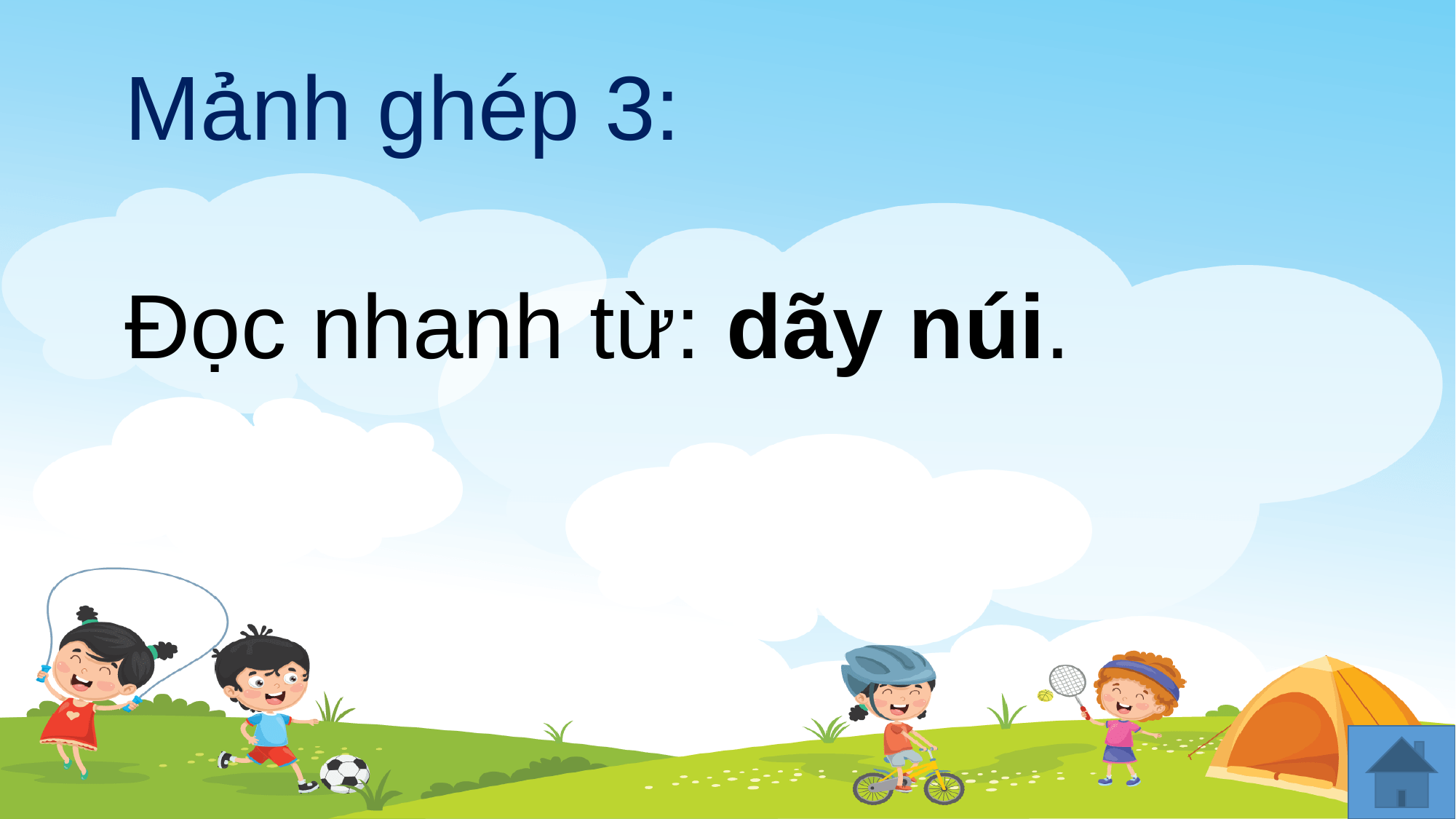

Mảnh ghép 3:

Đọc nhanh từ: dãy núi.